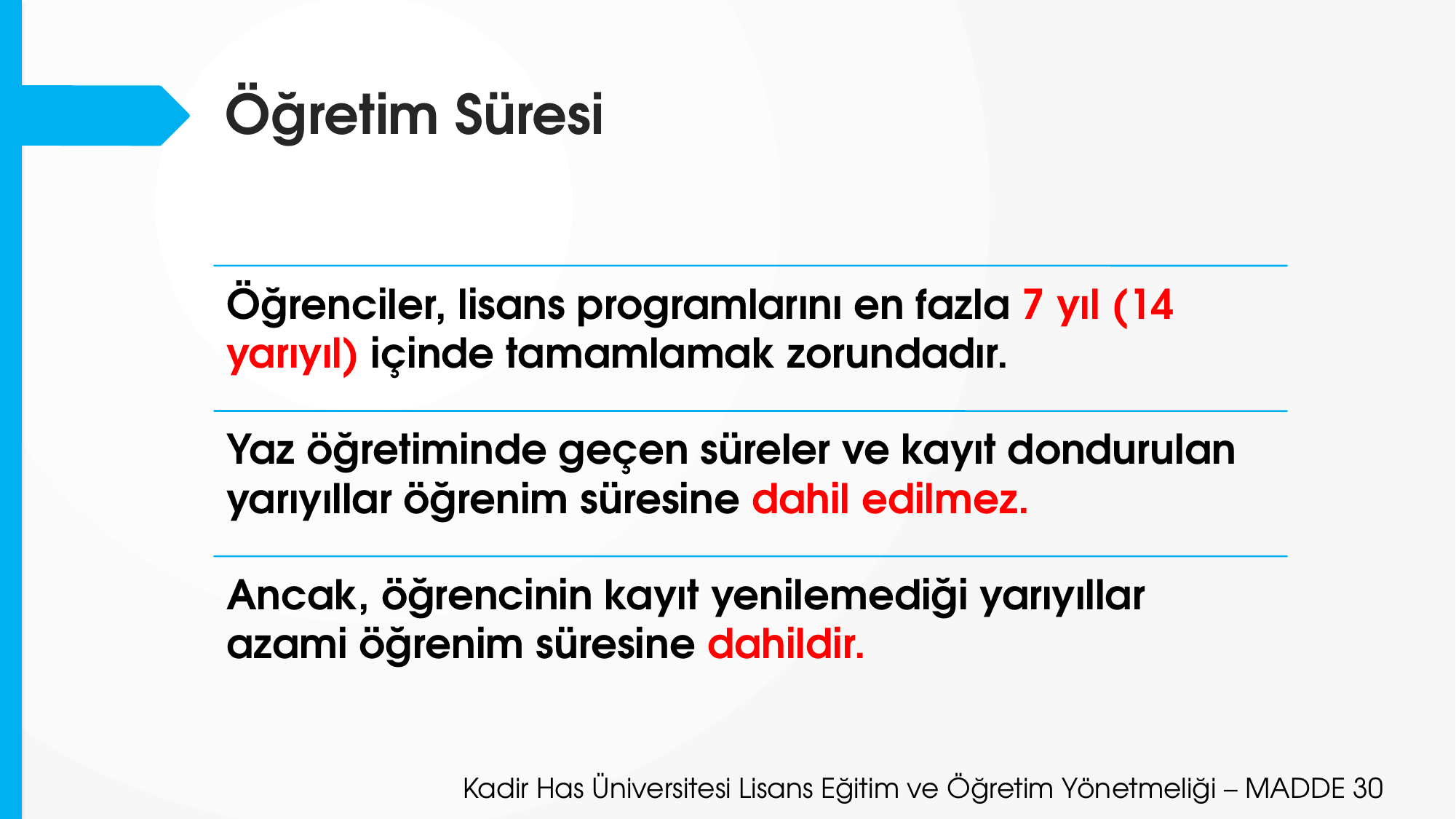

Öğretim Süresi

Öğrenciler, lisans programlarını en fazla 7 yıl (14 yarıyıl) içinde tamamlamak zorundadır.
Yaz öğretiminde geçen süreler ve kayıt dondurulan yarıyıllar öğrenim süresine dahil edilmez.
Ancak, öğrencinin kayıt yenilemediği yarıyıllar azami öğrenim süresine dahildir.
Kadir Has Üniversitesi Lisans Eğitim ve Öğretim Yönetmeliği – MADDE 30